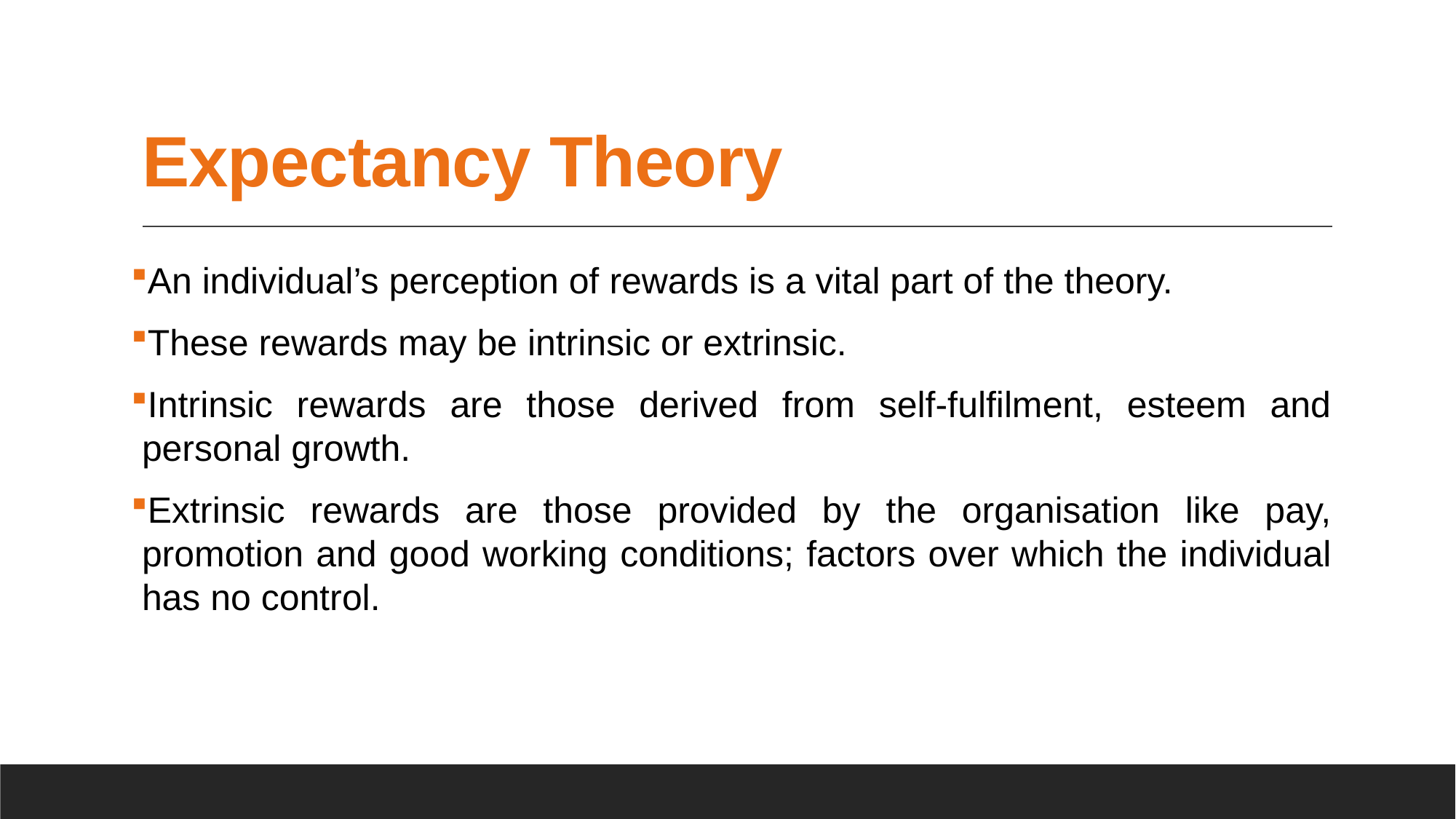

# Expectancy Theory
An individual’s perception of rewards is a vital part of the theory.
These rewards may be intrinsic or extrinsic.
Intrinsic rewards are those derived from self-fulfilment, esteem and personal growth.
Extrinsic rewards are those provided by the organisation like pay, promotion and good working conditions; factors over which the individual has no control.